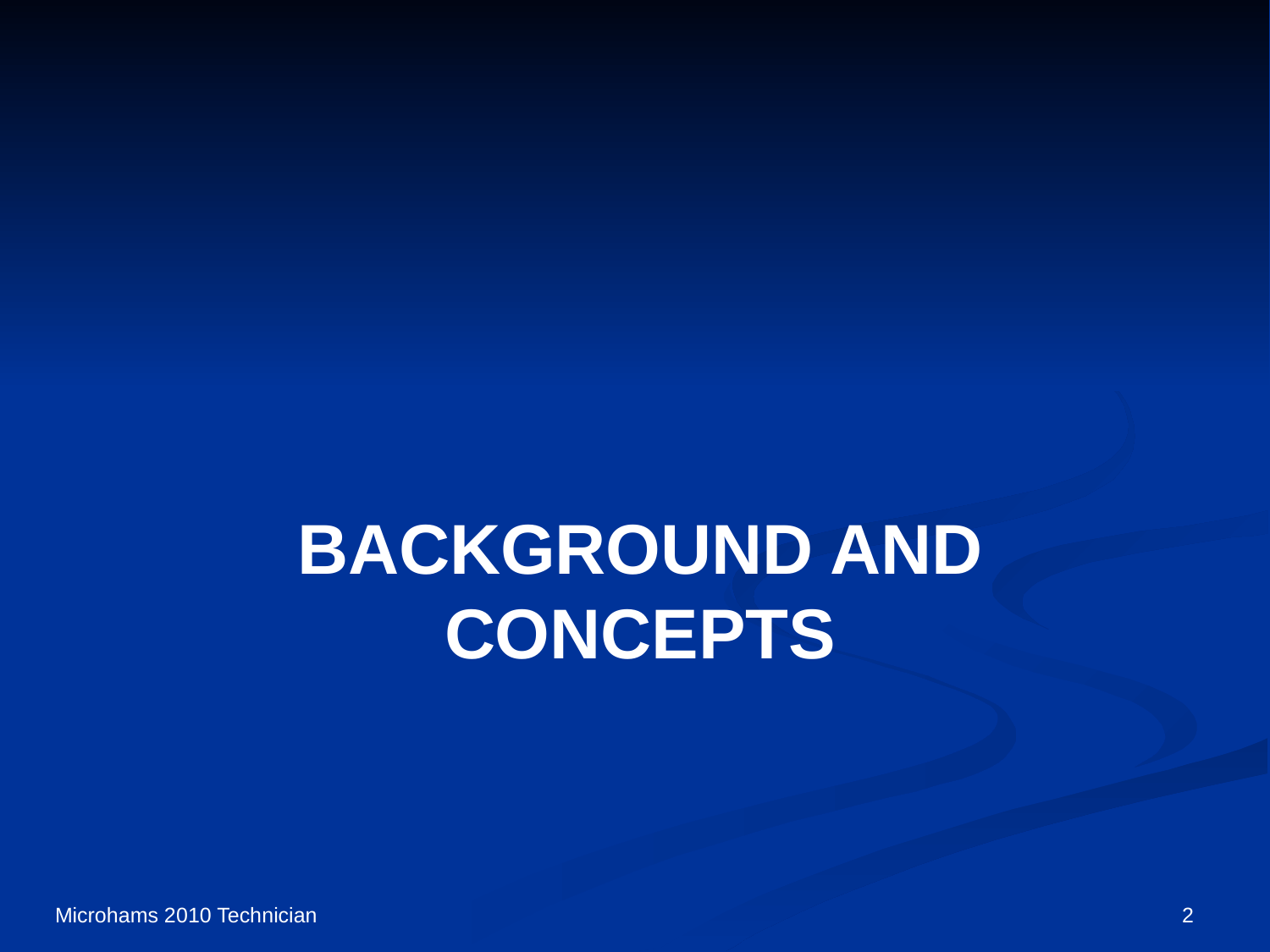

# Background and concepts
Microhams 2010 Technician
2